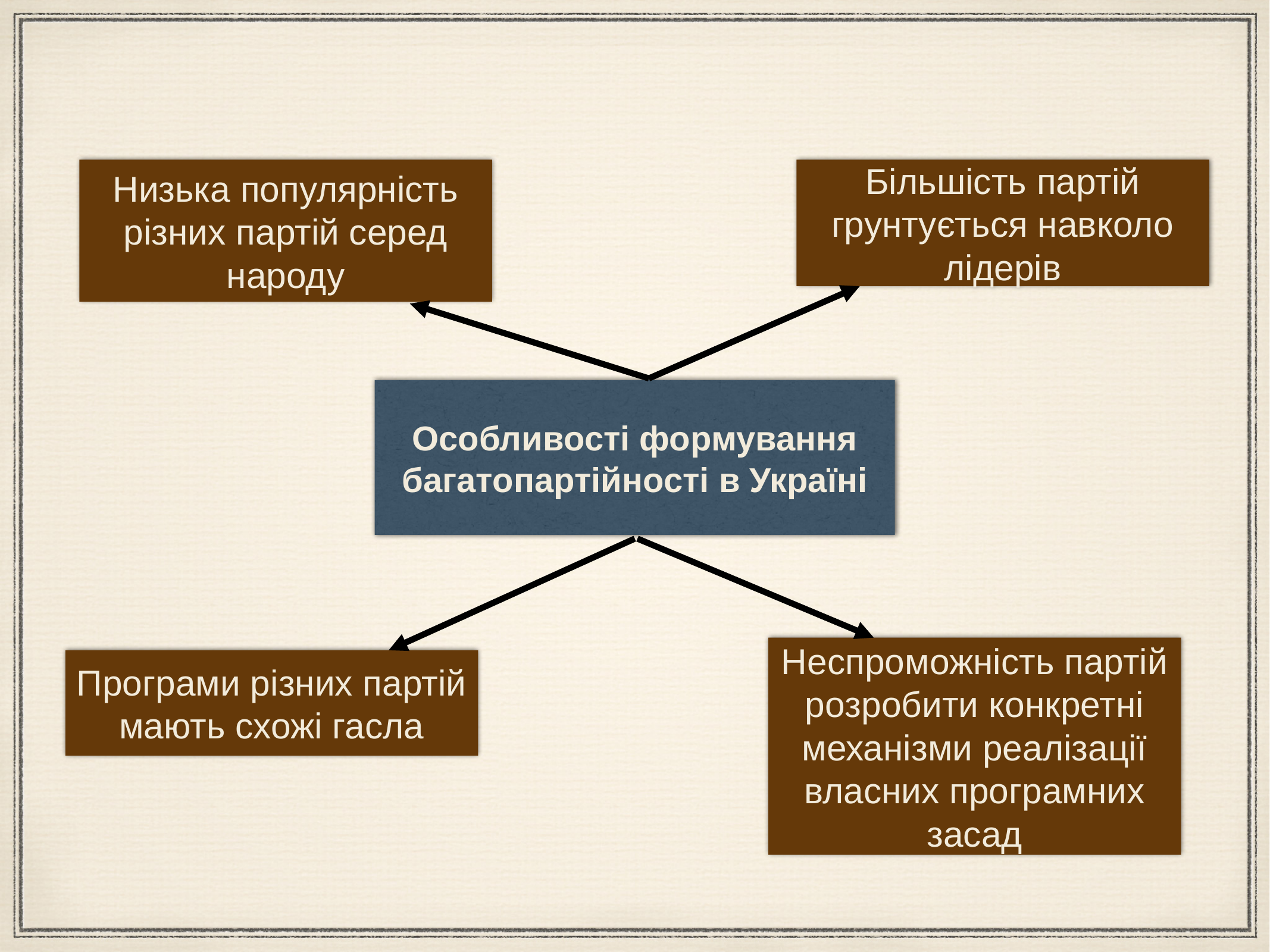

Низька популярність різних партій серед народу
Більшість партій грунтується навколо лідерів

# Особливості формування багатопартійності в Україні

Неспроможність партій розробити конкретні механізми реалізації власних програмних засад
Програми різних партій мають схожі гасла